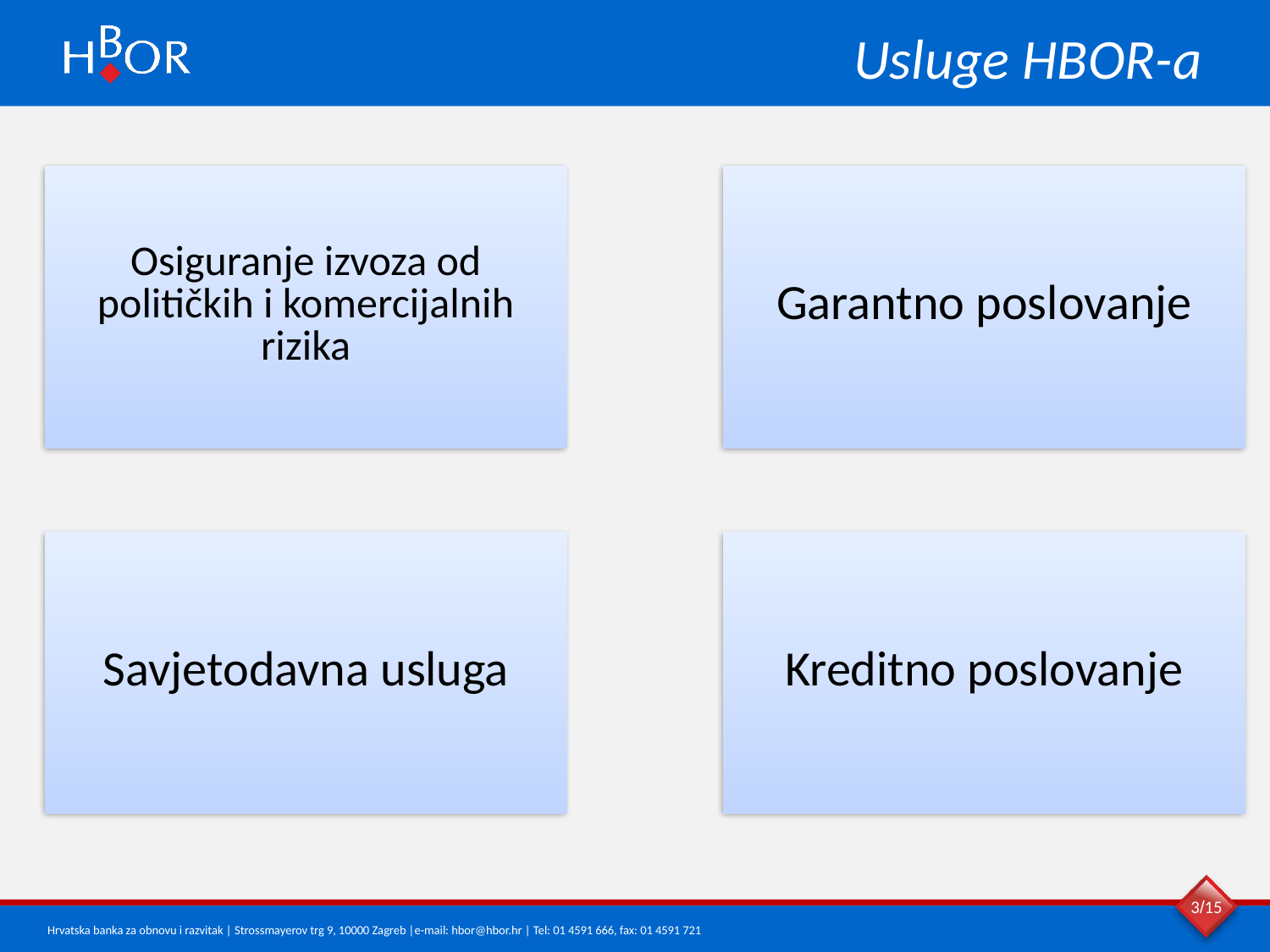

Usluge HBOR-a
Osiguranje izvoza od političkih i komercijalnih rizika
Savjetodavna usluga
Garantno poslovanje
Kreditno poslovanje
3/15